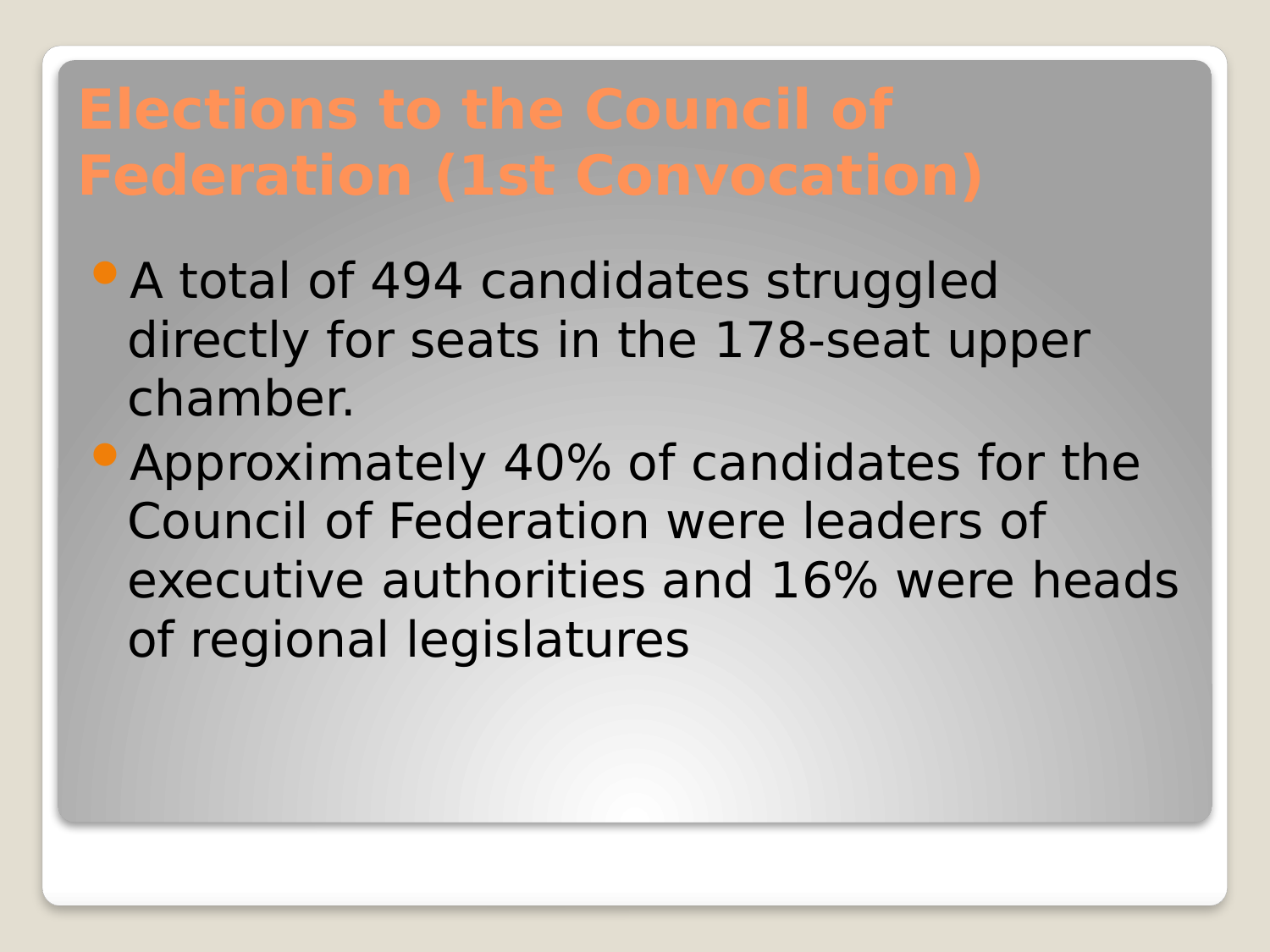

# Elections to the Council of Federation (1st Convocation)
A total of 494 candidates struggled directly for seats in the 178-seat upper chamber.
Approximately 40% of candidates for the Council of Federation were leaders of executive authorities and 16% were heads of regional legislatures